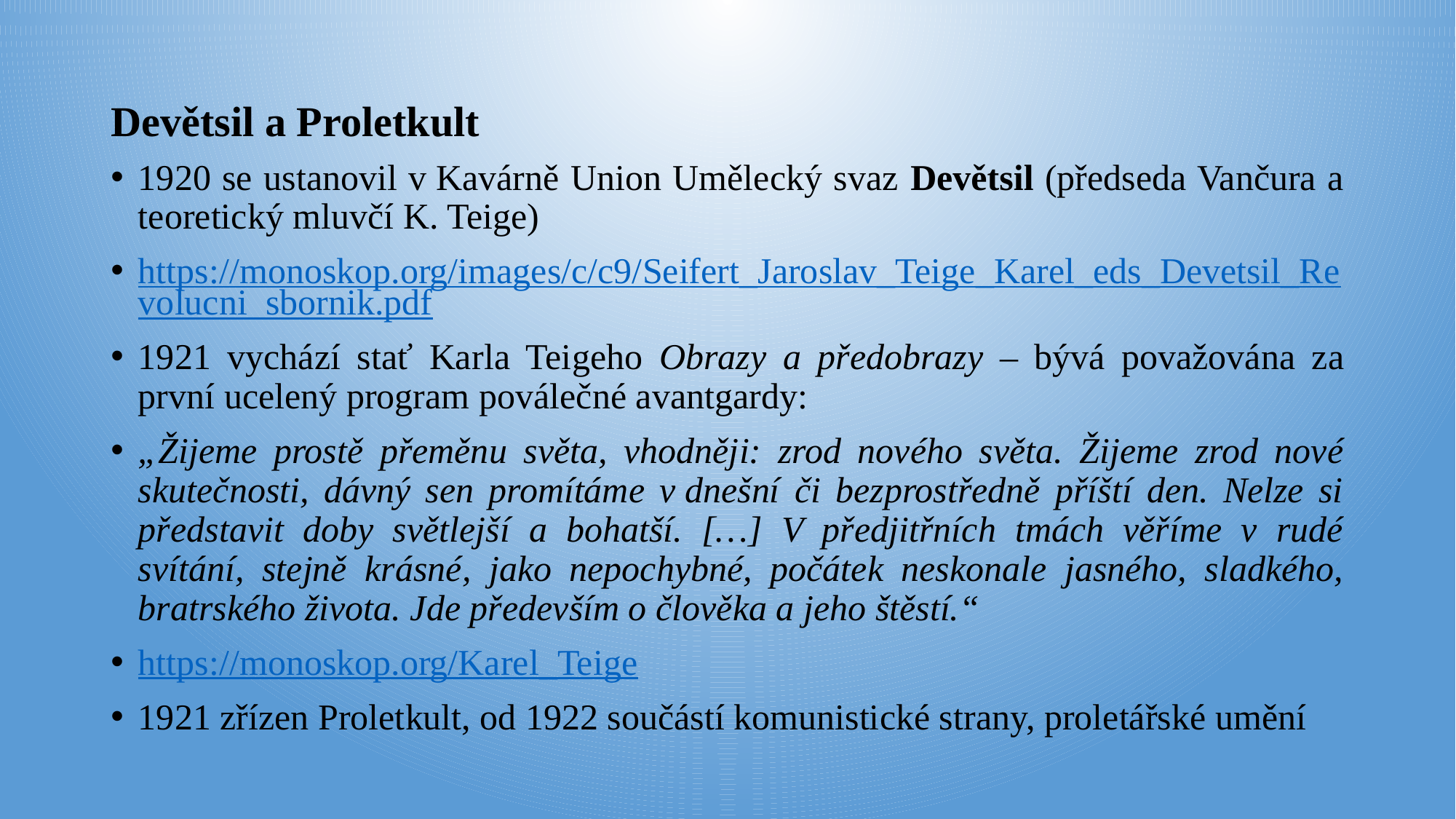

# Devětsil a Proletkult
1920 se ustanovil v Kavárně Union Umělecký svaz Devětsil (předseda Vančura a teoretický mluvčí K. Teige)
https://monoskop.org/images/c/c9/Seifert_Jaroslav_Teige_Karel_eds_Devetsil_Revolucni_sbornik.pdf
1921 vychází stať Karla Teigeho Obrazy a předobrazy – bývá považována za první ucelený program poválečné avantgardy:
„Žijeme prostě přeměnu světa, vhodněji: zrod nového světa. Žijeme zrod nové skutečnosti, dávný sen promítáme v dnešní či bezprostředně příští den. Nelze si představit doby světlejší a bohatší. […] V předjitřních tmách věříme v rudé svítání, stejně krásné, jako nepochybné, počátek neskonale jasného, sladkého, bratrského života. Jde především o člověka a jeho štěstí.“
https://monoskop.org/Karel_Teige
1921 zřízen Proletkult, od 1922 součástí komunistické strany, proletářské umění